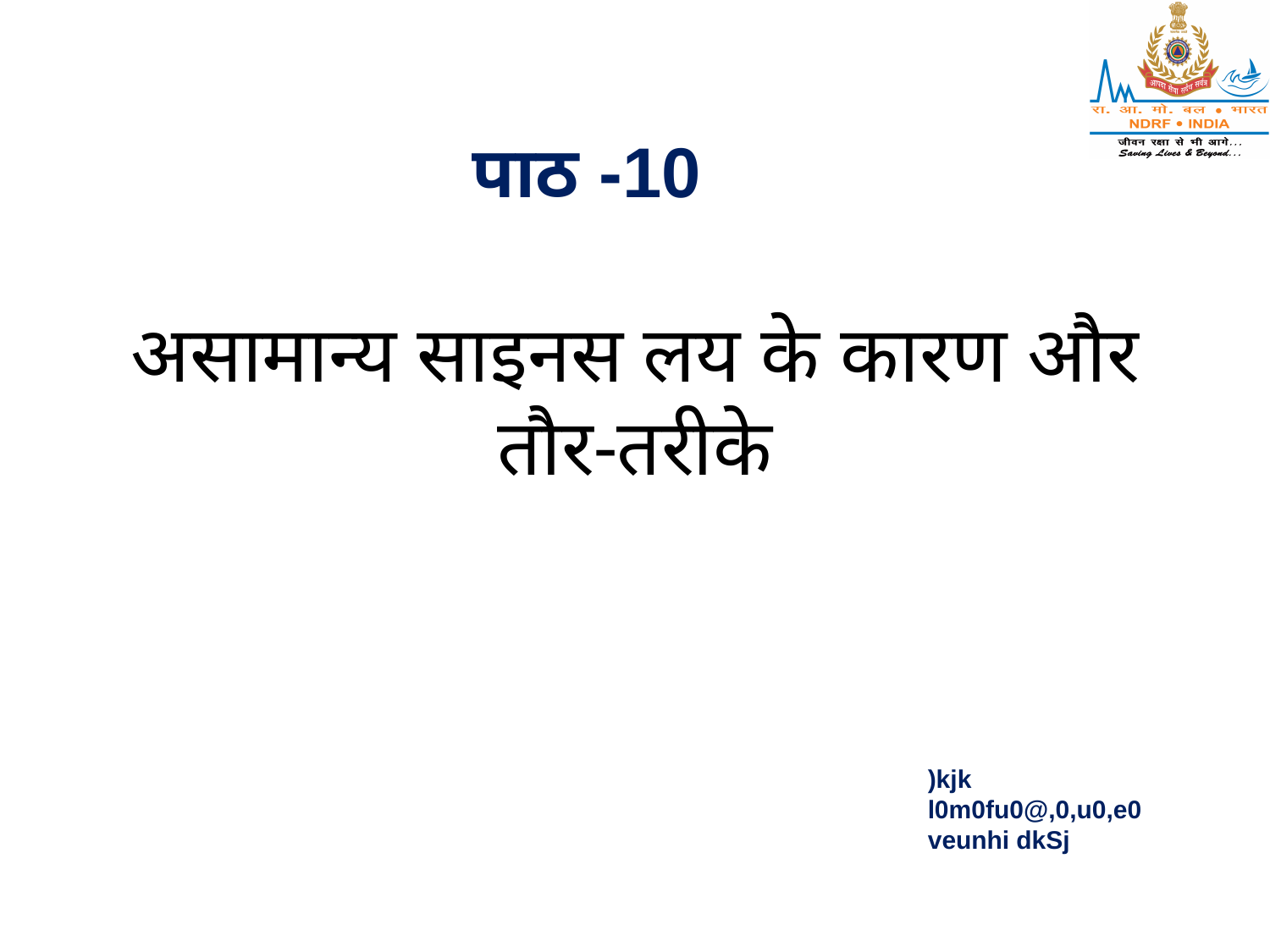

पाठ -10
# असामान्य साइनस लय के कारण और तौर-तरीके
)kjk
l0m0fu0@,0,u0,e0
veunhi dkSj